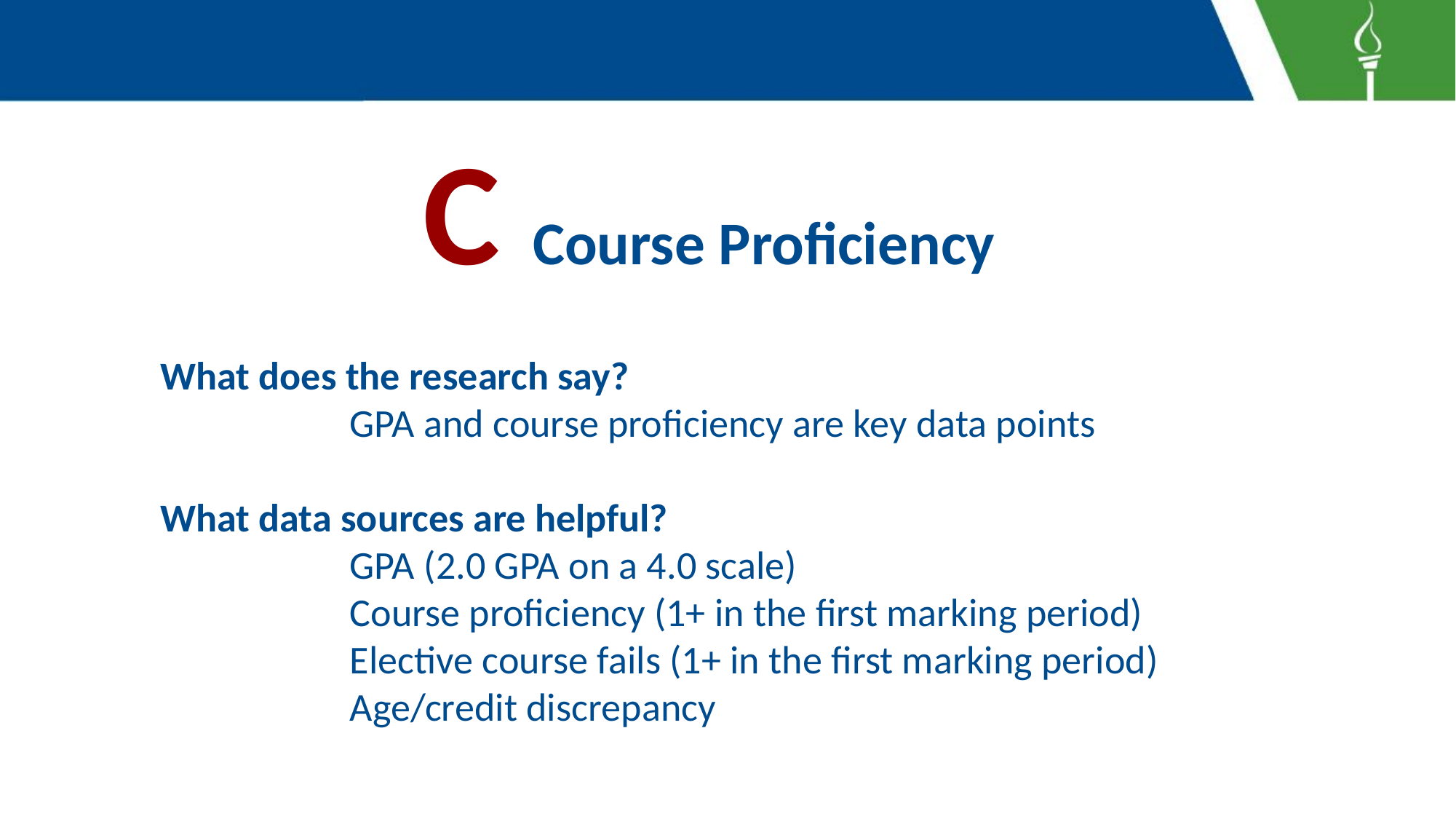

# C Course Proficiency

What does the research say?
 		         GPA and course proficiency are key data points

What data sources are helpful?
		         GPA (2.0 GPA on a 4.0 scale)
		         Course proficiency (1+ in the first marking period)
		         Elective course fails (1+ in the first marking period)
		         Age/credit discrepancy